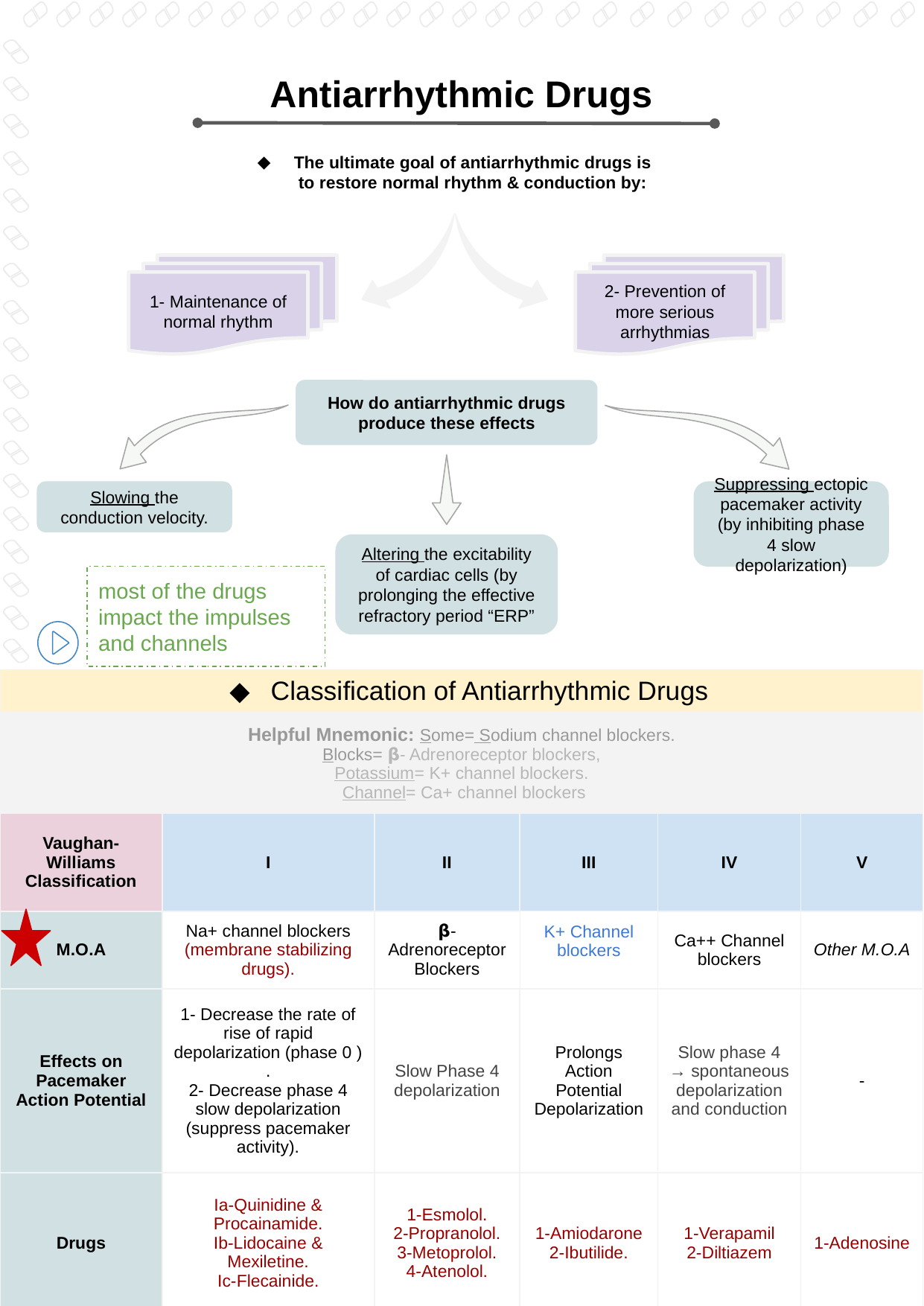

Antiarrhythmic Drugs

The ultimate goal of antiarrhythmic drugs is to restore normal rhythm & conduction by:

1- Maintenance of normal rhythm
2- Prevention of more serious arrhythmias

How do antiarrhythmic drugs produce these effects

Slowing the conduction velocity.
Suppressing ectopic pacemaker activity (by inhibiting phase 4 slow depolarization)

Altering the excitability of cardiac cells (by prolonging the effective refractory period “ERP”

most of the drugs impact the impulses and channels

| Classification of Antiarrhythmic Drugs |  |  |  |  |  |
| --- | --- | --- | --- | --- | --- |
| Helpful Mnemonic: Some= Sodium channel blockers. Blocks= 𝝱- Adrenoreceptor blockers, Potassium= K+ channel blockers. Channel= Ca+ channel blockers |  |  |  |  |  |
| Vaughan-Williams Classification | I | II | III | IV | V |
| M.O.A | Na+ channel blockers (membrane stabilizing drugs). | 𝝱- Adrenoreceptor Blockers | K+ Channel blockers | Ca++ Channel blockers | Other M.O.A |
| Effects on Pacemaker Action Potential | 1- Decrease the rate of rise of rapid depolarization (phase 0 ) . 2- Decrease phase 4 slow depolarization (suppress pacemaker activity). | Slow Phase 4 depolarization | Prolongs Action Potential Depolarization | Slow phase 4 → spontaneous depolarization and conduction | - |
| Drugs | Ia-Quinidine & Procainamide. Ib-Lidocaine & Mexiletine. Ic-Flecainide. | 1-Esmolol. 2-Propranolol. 3-Metoprolol. 4-Atenolol. | 1-Amiodarone 2-Ibutilide. | 1-Verapamil 2-Diltiazem | 1-Adenosine |